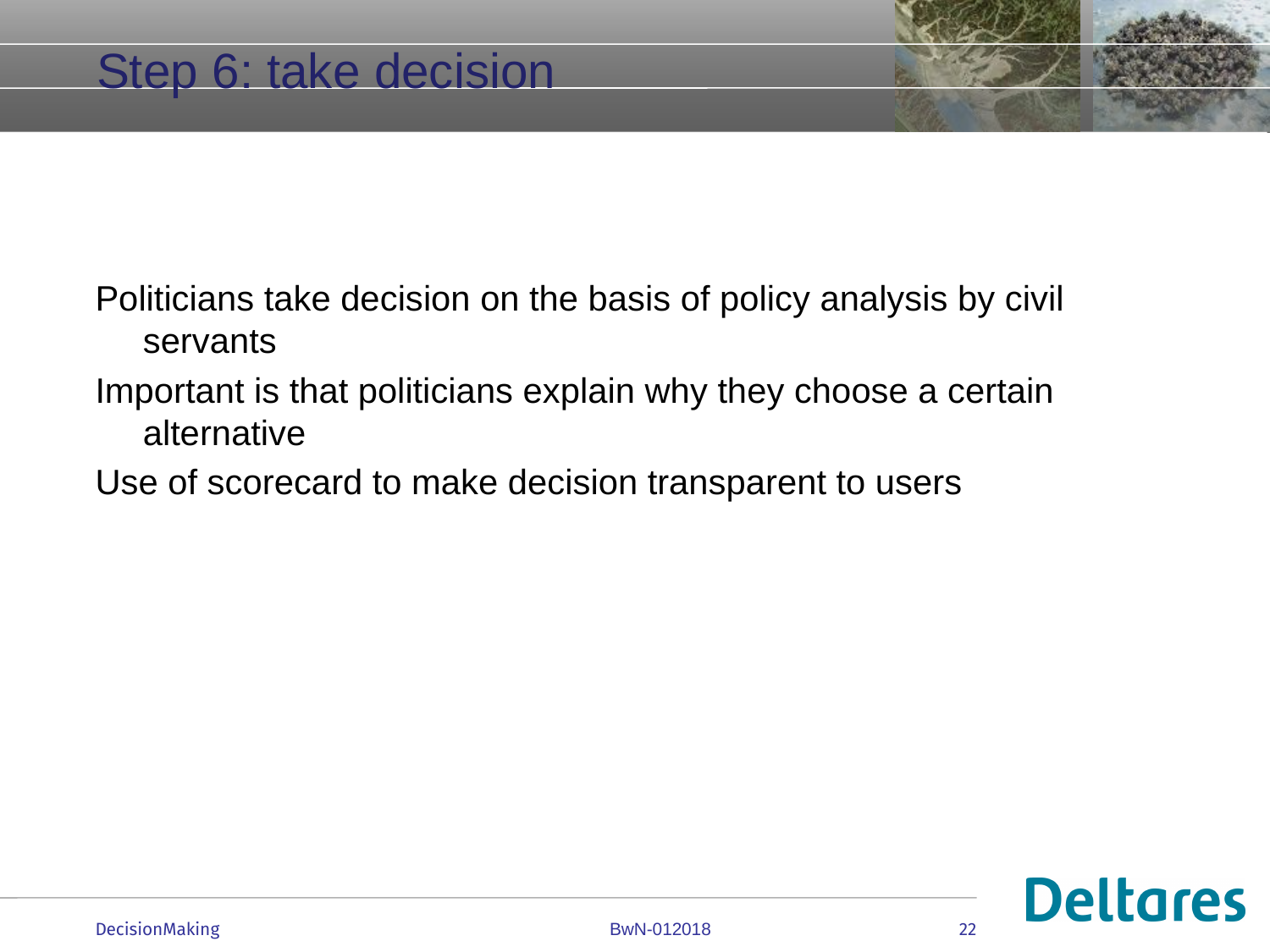

# Step 6: take decision
Politicians take decision on the basis of policy analysis by civil servants
Important is that politicians explain why they choose a certain alternative
Use of scorecard to make decision transparent to users
DecisionMaking
BwN-012018
22